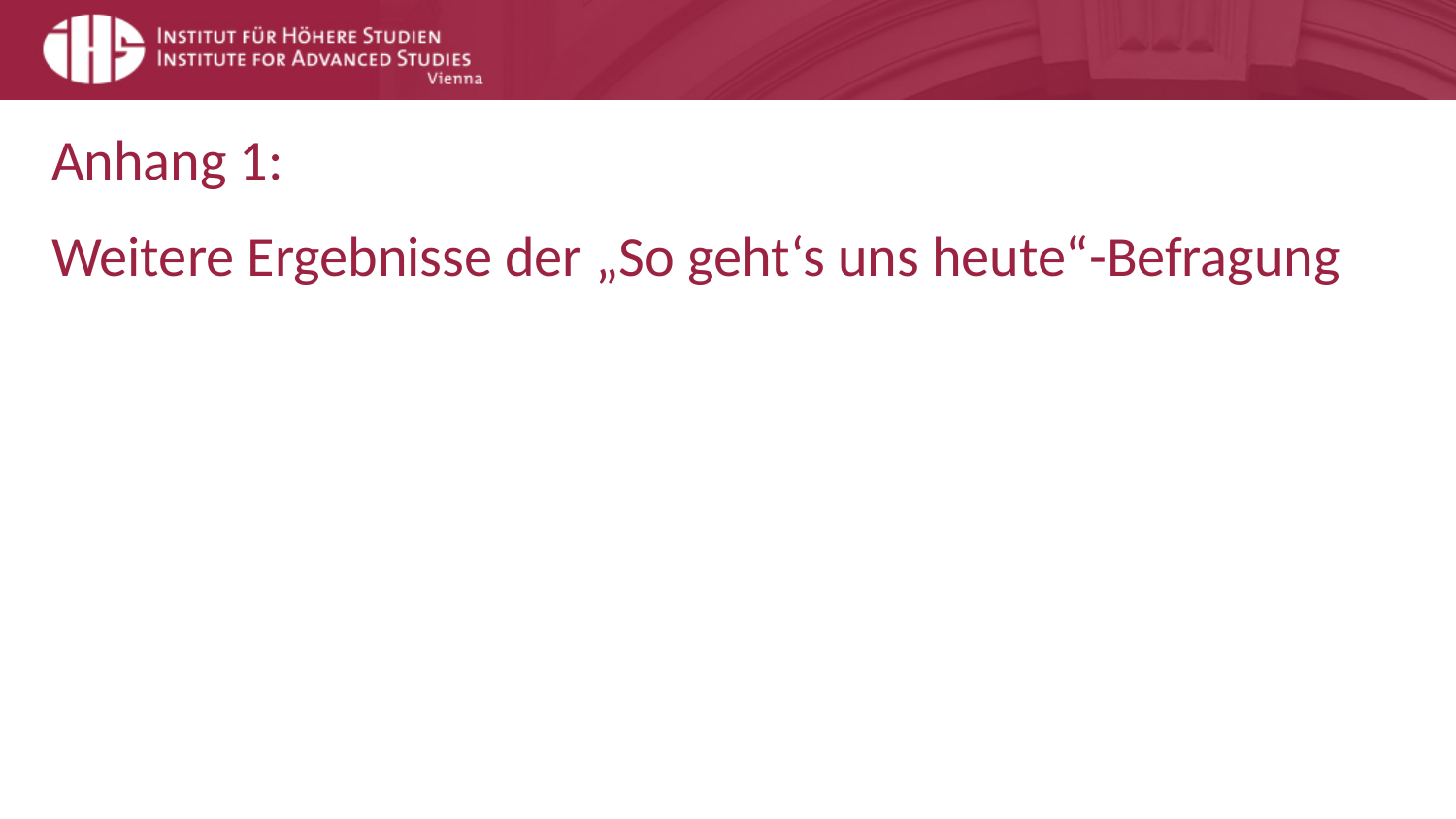

Anhang 1:
Weitere Ergebnisse der „So geht‘s uns heute“-Befragung